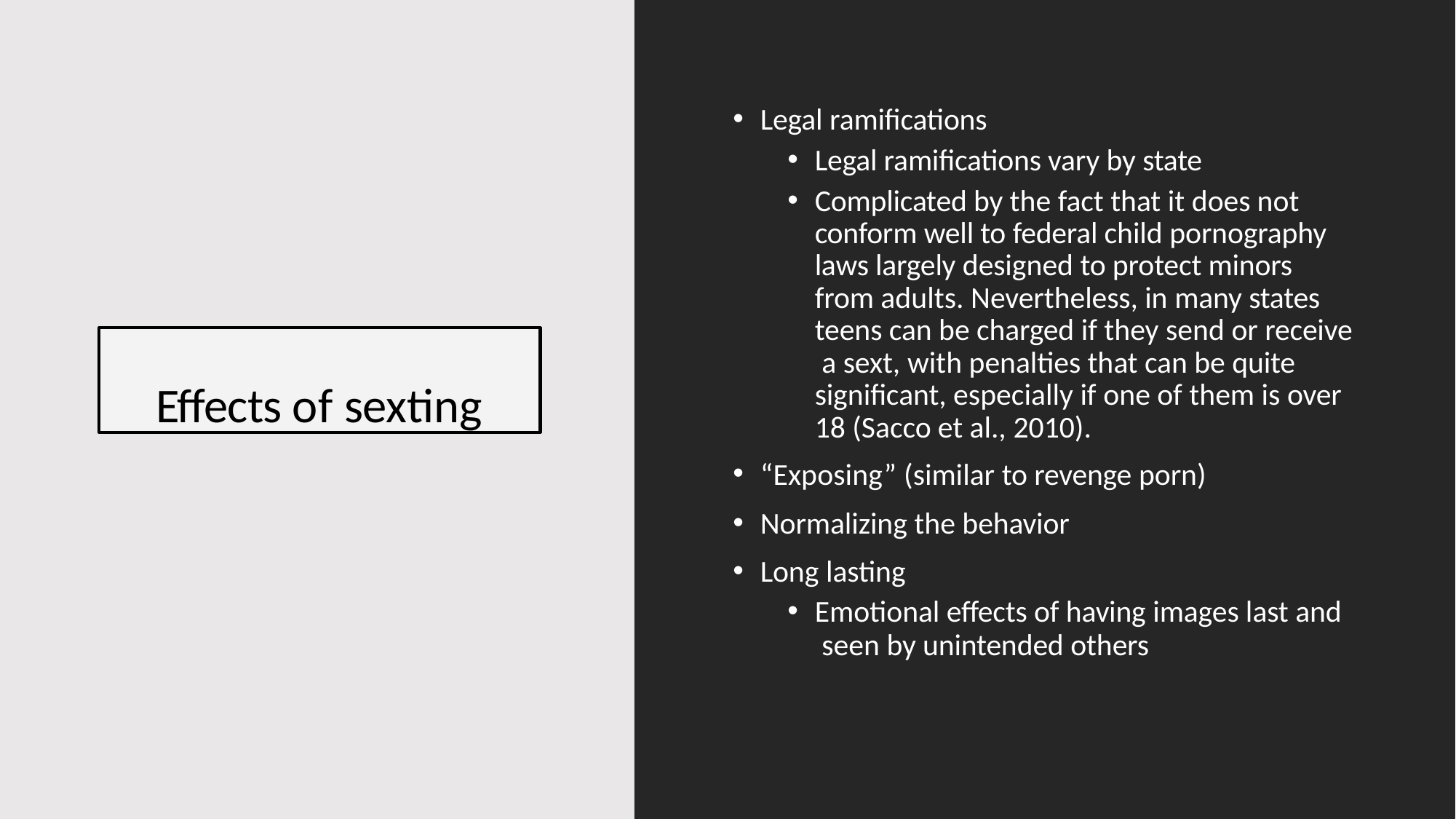

Legal ramifications
Legal ramifications vary by state
Complicated by the fact that it does not  conform well to federal child pornography  laws largely designed to protect minors  from adults. Nevertheless, in many states  teens can be charged if they send or receive  a sext, with penalties that can be quite  significant, especially if one of them is over  18 (Sacco et al., 2010).
“Exposing” (similar to revenge porn)
Normalizing the behavior
Long lasting
Emotional effects of having images last and  seen by unintended others
Effects of sexting